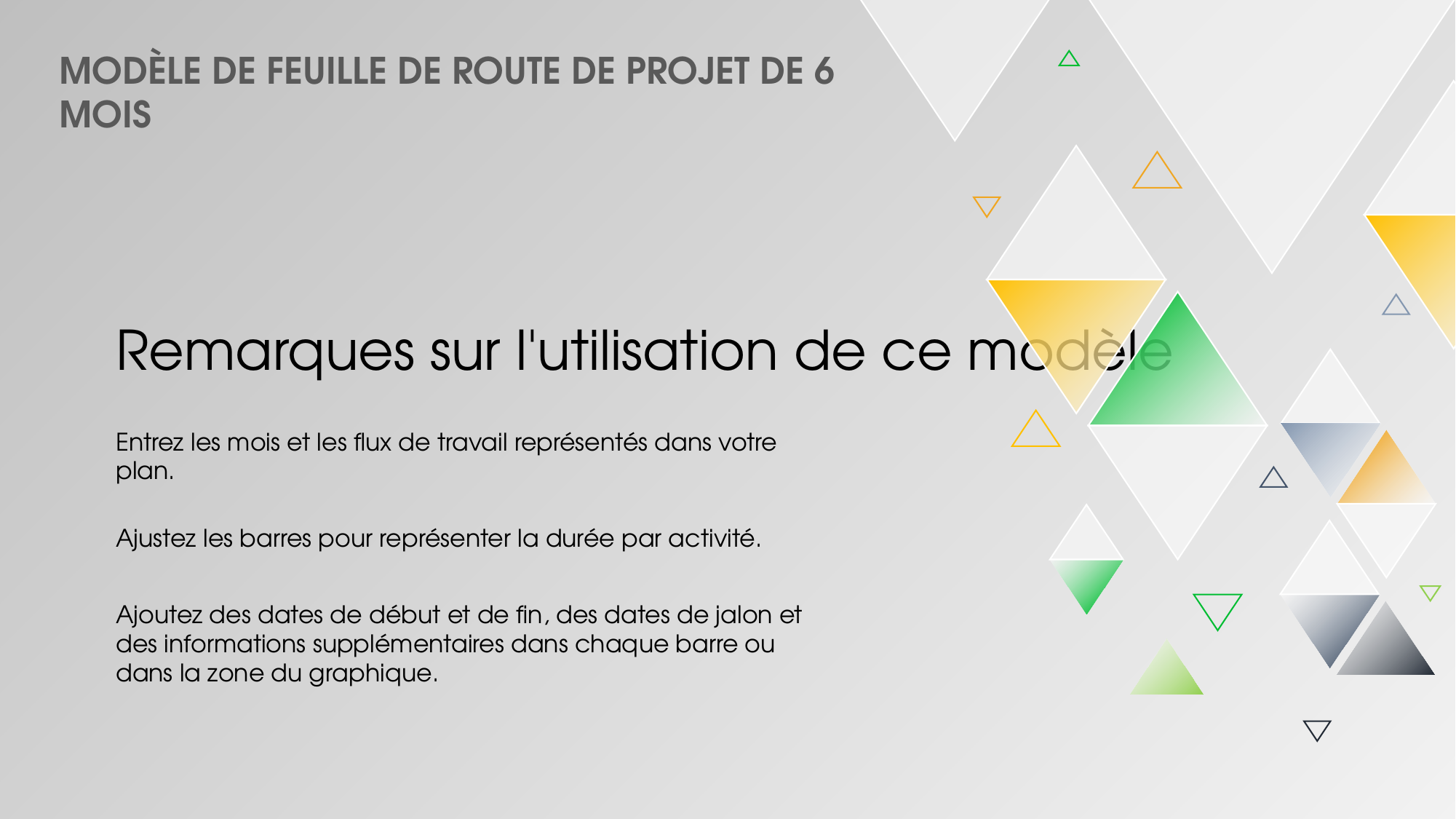

MODÈLE DE FEUILLE DE ROUTE DE PROJET DE 6 MOIS
Remarques sur l'utilisation de ce modèle
Entrez les mois et les flux de travail représentés dans votre plan.

Ajustez les barres pour représenter la durée par activité.

Ajoutez des dates de début et de fin, des dates de jalon et des informations supplémentaires dans chaque barre ou dans la zone du graphique.